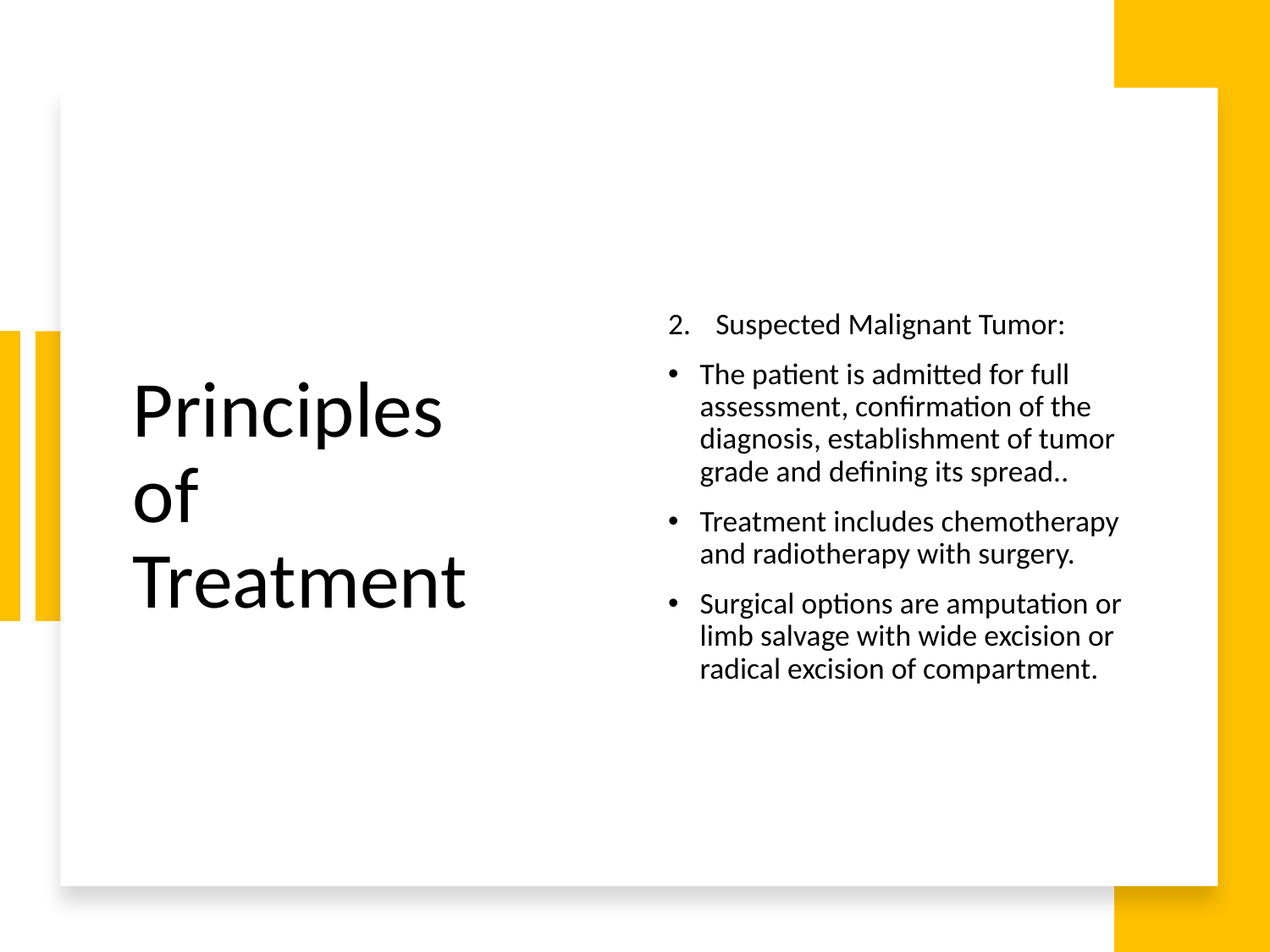

# Principles of Treatment
Suspected Malignant Tumor:
The patient is admitted for full assessment, confirmation of the diagnosis, establishment of tumor grade and defining its spread..
Treatment includes chemotherapy and radiotherapy with surgery.
Surgical options are amputation or limb salvage with wide excision or radical excision of compartment.